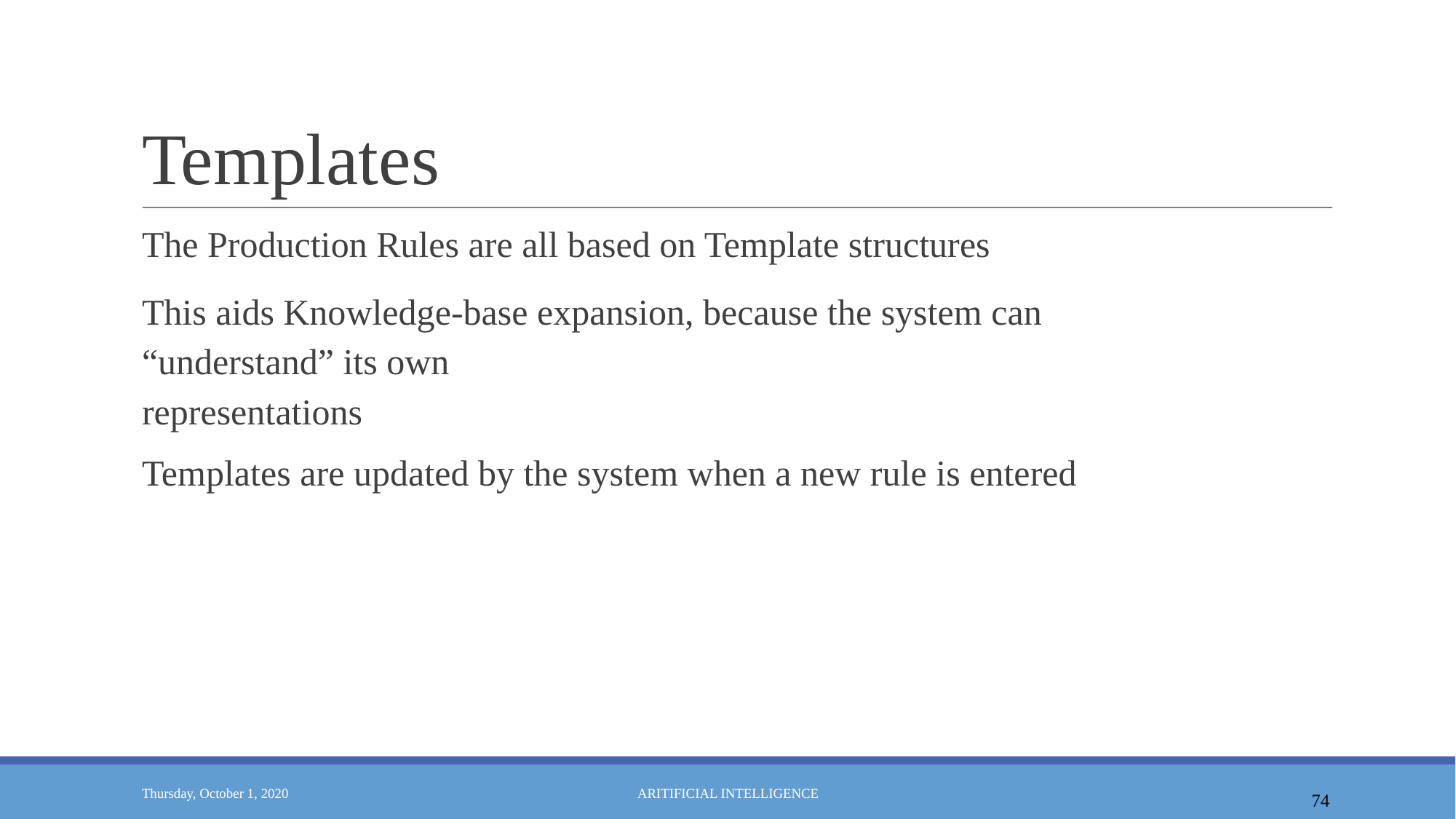

# Templates
The Production Rules are all based on Template structures
This aids Knowledge-base expansion, because the system can “understand” its own
representations
Templates are updated by the system when a new rule is entered
74
Thursday, October 1, 2020
ARITIFICIAL INTELLIGENCE